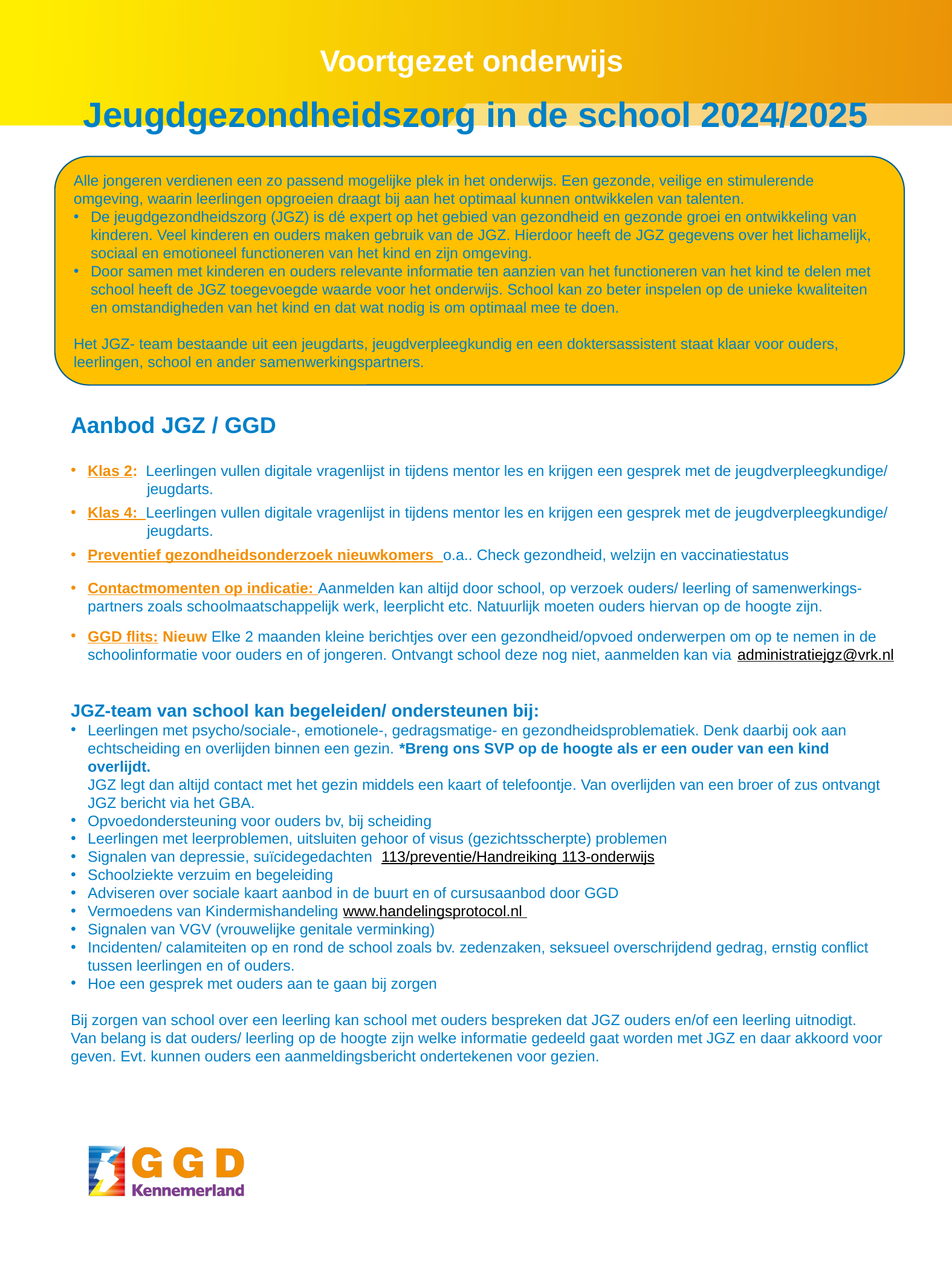

Voortgezet onderwijs
Jeugdgezondheidszorg in de school 2024/2025

Alle jongeren verdienen een zo passend mogelijke plek in het onderwijs. Een gezonde, veilige en stimulerende omgeving, waarin leerlingen opgroeien draagt bij aan het optimaal kunnen ontwikkelen van talenten.
De jeugdgezondheidszorg (JGZ) is dé expert op het gebied van gezondheid en gezonde groei en ontwikkeling van kinderen. Veel kinderen en ouders maken gebruik van de JGZ. Hierdoor heeft de JGZ gegevens over het lichamelijk, sociaal en emotioneel functioneren van het kind en zijn omgeving.
Door samen met kinderen en ouders relevante informatie ten aanzien van het functioneren van het kind te delen met school heeft de JGZ toegevoegde waarde voor het onderwijs. School kan zo beter inspelen op de unieke kwaliteiten en omstandigheden van het kind en dat wat nodig is om optimaal mee te doen.

Het JGZ- team bestaande uit een jeugdarts, jeugdverpleegkundig en een doktersassistent staat klaar voor ouders, leerlingen, school en ander samenwerkingspartners.
Aanbod JGZ / GGD
Klas 2:  Leerlingen vullen digitale vragenlijst in tijdens mentor les en krijgen een gesprek met de jeugdverpleegkundige/
                  jeugdarts.

Klas 4:  Leerlingen vullen digitale vragenlijst in tijdens mentor les en krijgen een gesprek met de jeugdverpleegkundige/
                  jeugdarts.

Preventief gezondheidsonderzoek nieuwkomers  o.a.. Check gezondheid, welzijn en vaccinatiestatus

Contactmomenten op indicatie: Aanmelden kan altijd door school, op verzoek ouders/ leerling of samenwerkings-
    partners zoals schoolmaatschappelijk werk, leerplicht etc. Natuurlijk moeten ouders hiervan op de hoogte zijn.

GGD flits: Nieuw Elke 2 maanden kleine berichtjes over een gezondheid/opvoed onderwerpen om op te nemen in de schoolinformatie voor ouders en of jongeren. Ontvangt school deze nog niet, aanmelden kan via administratiejgz@vrk.nl

JGZ-team van school kan begeleiden/ ondersteunen bij:
Leerlingen met psycho/sociale-, emotionele-, gedragsmatige- en gezondheidsproblematiek. Denk daarbij ook aan echtscheiding en overlijden binnen een gezin. *Breng ons SVP op de hoogte als er een ouder van een kind overlijdt.
    JGZ legt dan altijd contact met het gezin middels een kaart of telefoontje. Van overlijden van een broer of zus ontvangt
    JGZ bericht via het GBA.
Opvoedondersteuning voor ouders bv, bij scheiding
Leerlingen met leerproblemen, uitsluiten gehoor of visus (gezichtsscherpte) problemen
Signalen van depressie, suïcidegedachten  113/preventie/Handreiking 113-onderwijs
Schoolziekte verzuim en begeleiding
Adviseren over sociale kaart aanbod in de buurt en of cursusaanbod door GGD
Vermoedens van Kindermishandeling www.handelingsprotocol.nl
Signalen van VGV (vrouwelijke genitale verminking)
Incidenten/ calamiteiten op en rond de school zoals bv. zedenzaken, seksueel overschrijdend gedrag, ernstig conflict tussen leerlingen en of ouders.
Hoe een gesprek met ouders aan te gaan bij zorgen

Bij zorgen van school over een leerling kan school met ouders bespreken dat JGZ ouders en/of een leerling uitnodigt.
Van belang is dat ouders/ leerling op de hoogte zijn welke informatie gedeeld gaat worden met JGZ en daar akkoord voor geven. Evt. kunnen ouders een aanmeldingsbericht ondertekenen voor gezien.